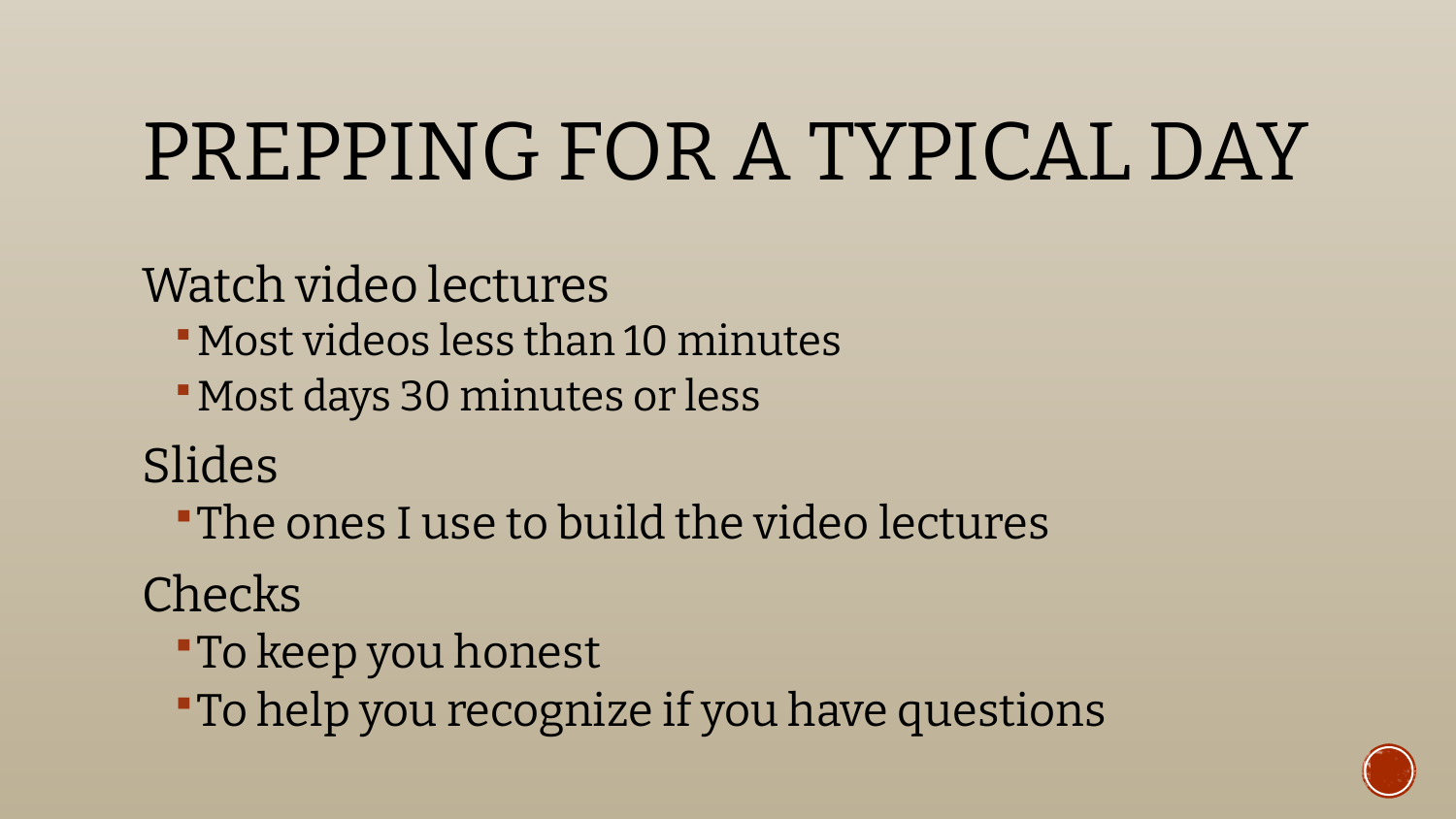

# Prepping for a typical day
Watch video lectures
Most videos less than 10 minutes
Most days 30 minutes or less
Slides
The ones I use to build the video lectures
Checks
To keep you honest
To help you recognize if you have questions